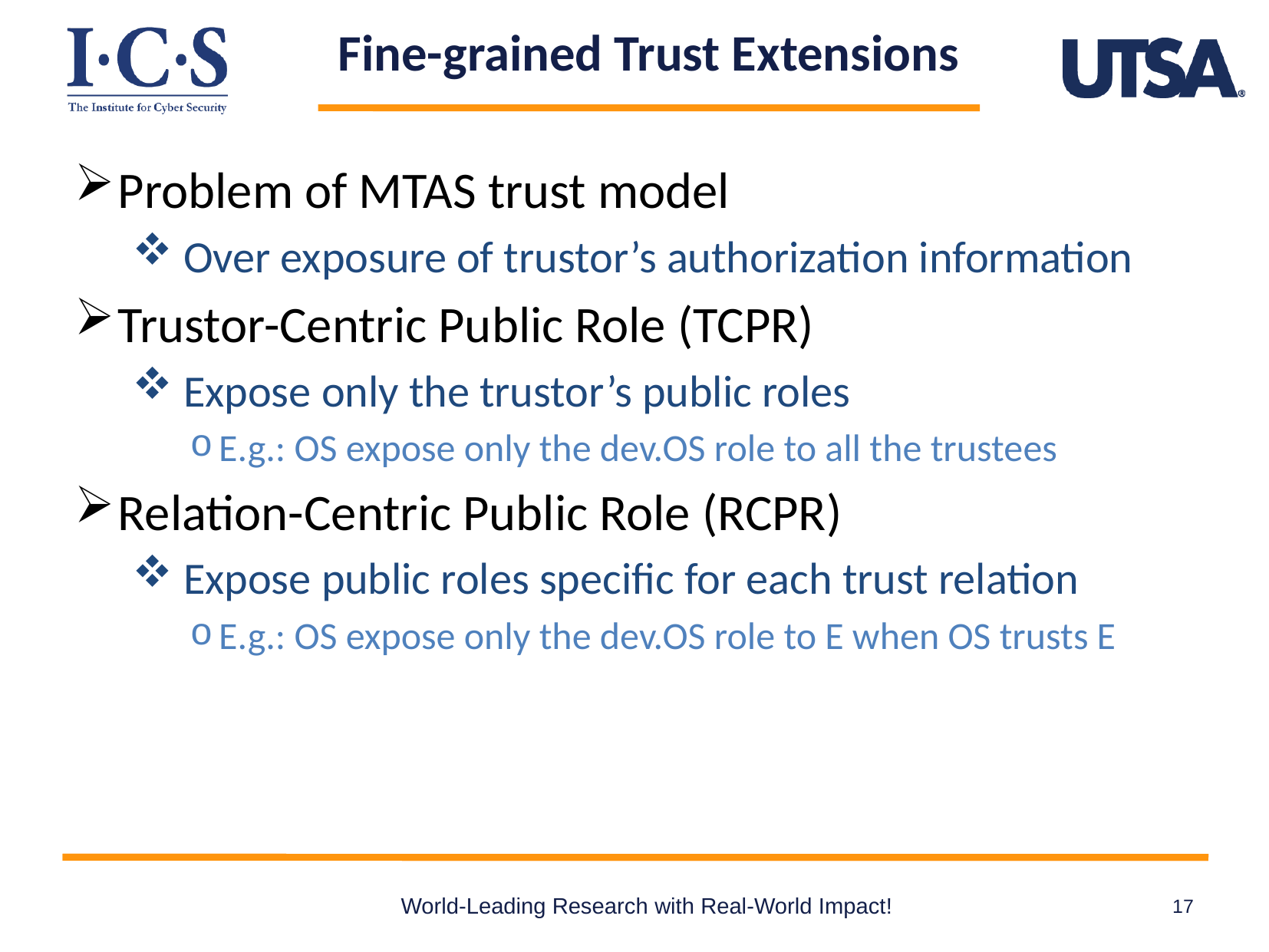

# Fine-grained Trust Extensions
Problem of MTAS trust model
 Over exposure of trustor’s authorization information
Trustor-Centric Public Role (TCPR)
 Expose only the trustor’s public roles
E.g.: OS expose only the dev.OS role to all the trustees
Relation-Centric Public Role (RCPR)
 Expose public roles specific for each trust relation
E.g.: OS expose only the dev.OS role to E when OS trusts E

World-Leading Research with Real-World Impact!
17